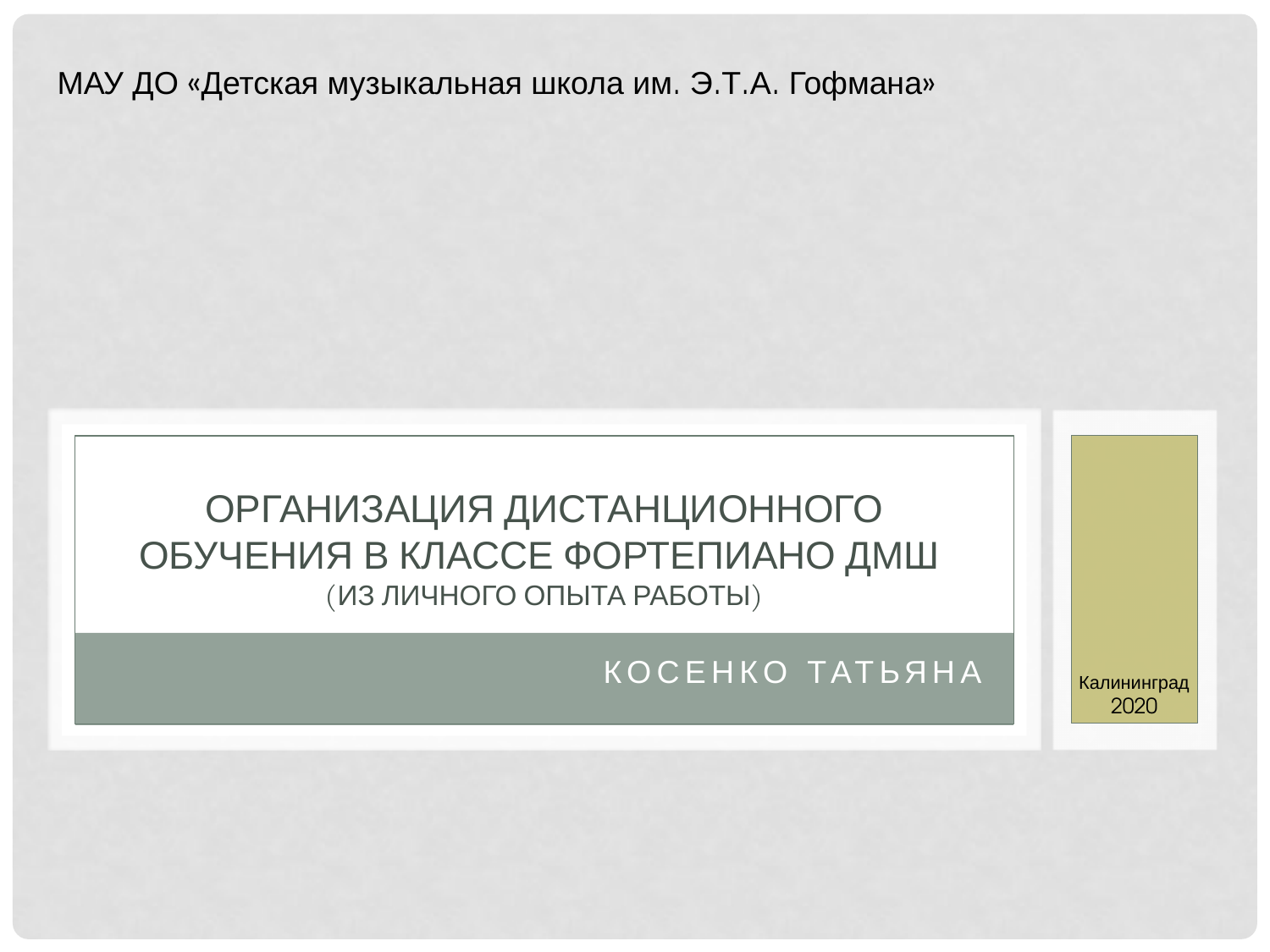

МАУ ДО «Детская музыкальная школа им. Э.Т.А. Гофмана»
# Организация дистанционного обучения в классе фортепиано ДМШ (из личного опыта работы)

Калининград
2020
                                   Косенко Татьяна